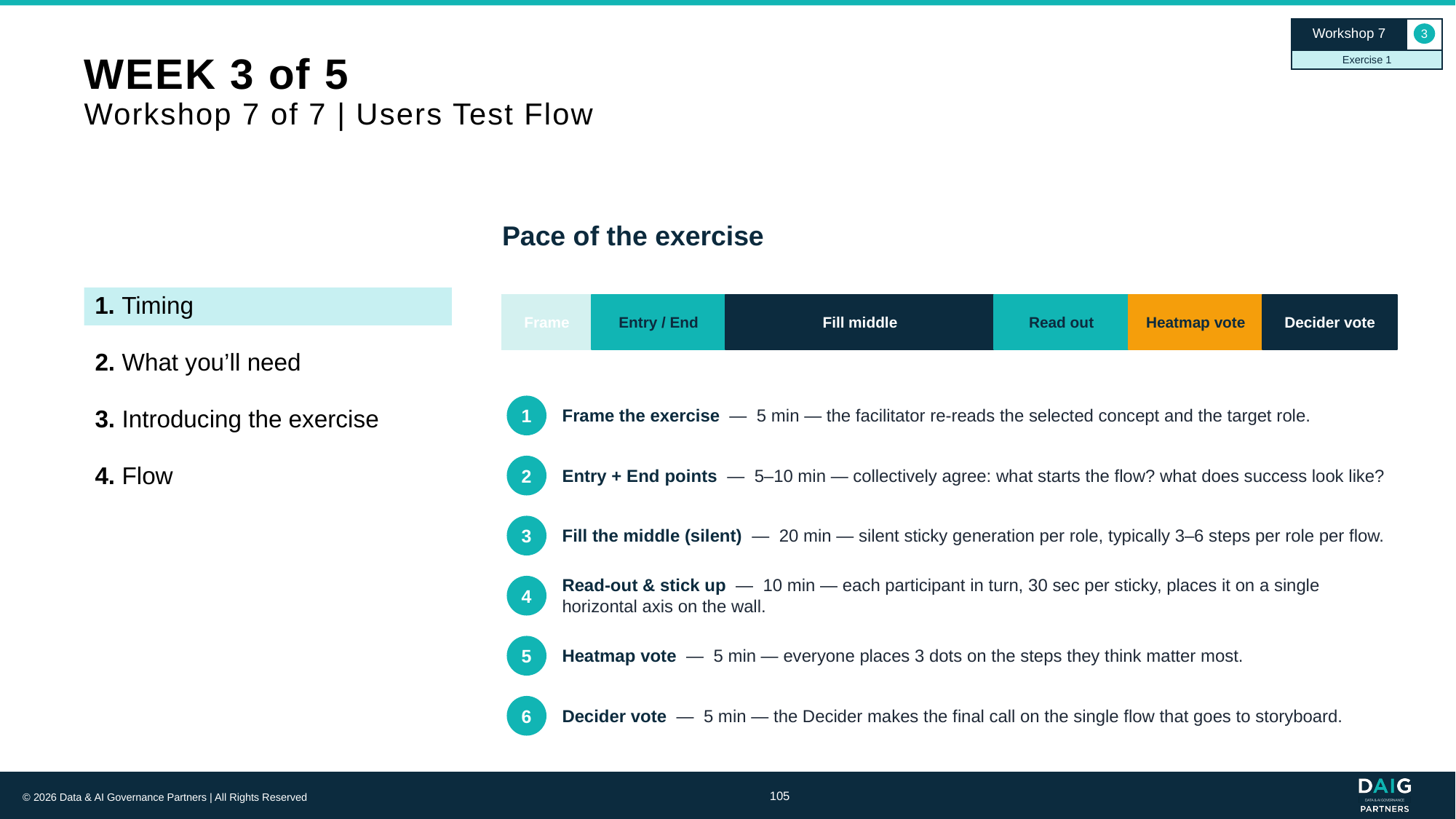

Workshop 7

3
Exercise 1
# WEEK 3 of 5 Workshop 7 of 7 | Users Test Flow
Pace of the exercise
1. Timing

Frame

Entry / End

Fill middle

Read out

Heatmap vote

Decider vote
2. What you’ll need
Frame the exercise  —  5 min — the facilitator re-reads the selected concept and the target role.

1
3. Introducing the exercise
Entry + End points  —  5–10 min — collectively agree: what starts the flow? what does success look like?

2
4. Flow
Fill the middle (silent)  —  20 min — silent sticky generation per role, typically 3–6 steps per role per flow.

3
Read-out & stick up  —  10 min — each participant in turn, 30 sec per sticky, places it on a single horizontal axis on the wall.

4
Heatmap vote  —  5 min — everyone places 3 dots on the steps they think matter most.

5
Decider vote  —  5 min — the Decider makes the final call on the single flow that goes to storyboard.

6
105
© 2026 Data & AI Governance Partners | All Rights Reserved